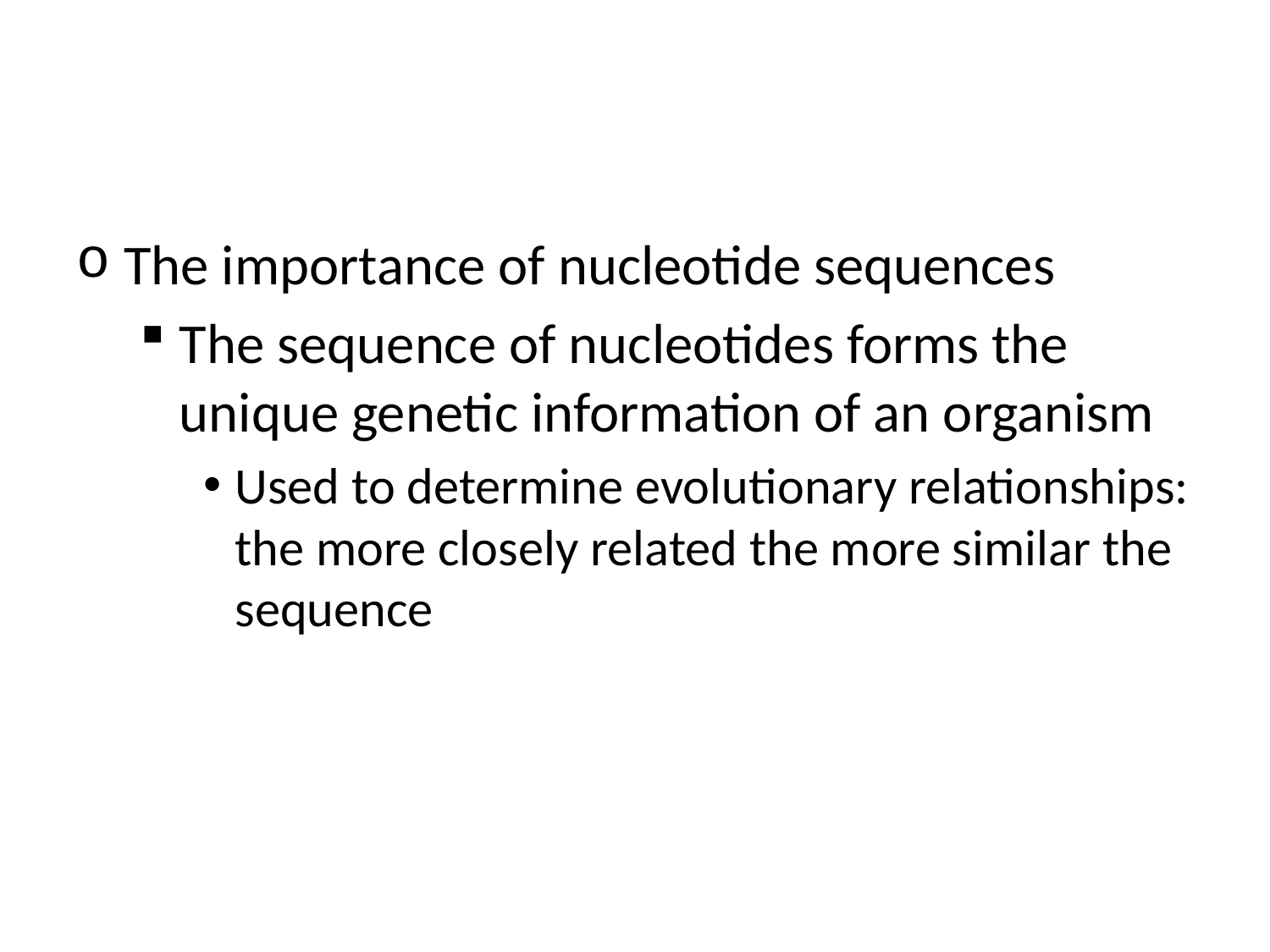

#
The importance of nucleotide sequences
The sequence of nucleotides forms the unique genetic information of an organism
Used to determine evolutionary relationships: the more closely related the more similar the sequence